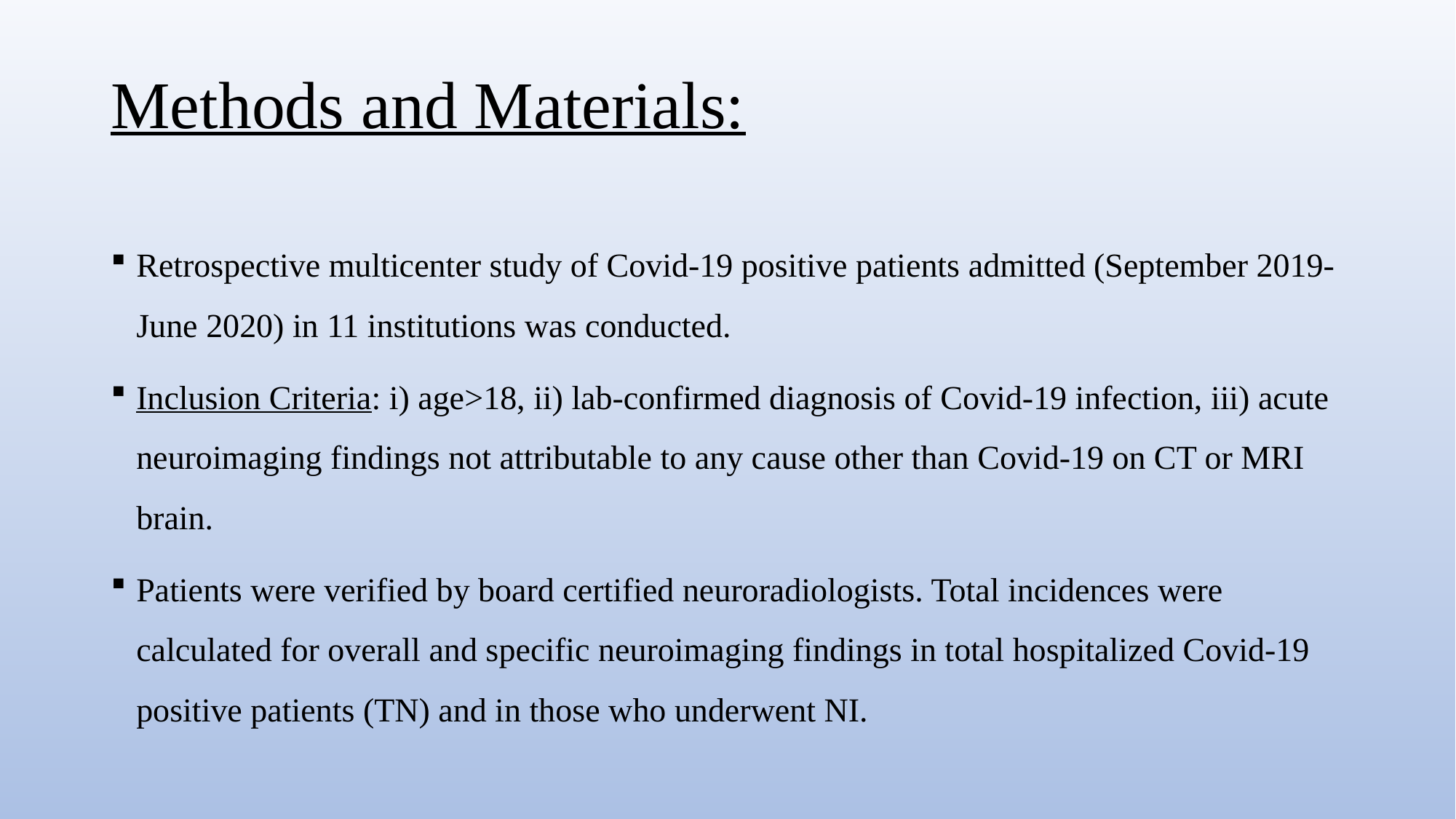

# Methods and Materials:
Retrospective multicenter study of Covid-19 positive patients admitted (September 2019-June 2020) in 11 institutions was conducted.
Inclusion Criteria: i) age>18, ii) lab-confirmed diagnosis of Covid-19 infection, iii) acute neuroimaging findings not attributable to any cause other than Covid-19 on CT or MRI brain.
Patients were verified by board certified neuroradiologists. Total incidences were calculated for overall and specific neuroimaging findings in total hospitalized Covid-19 positive patients (TN) and in those who underwent NI.